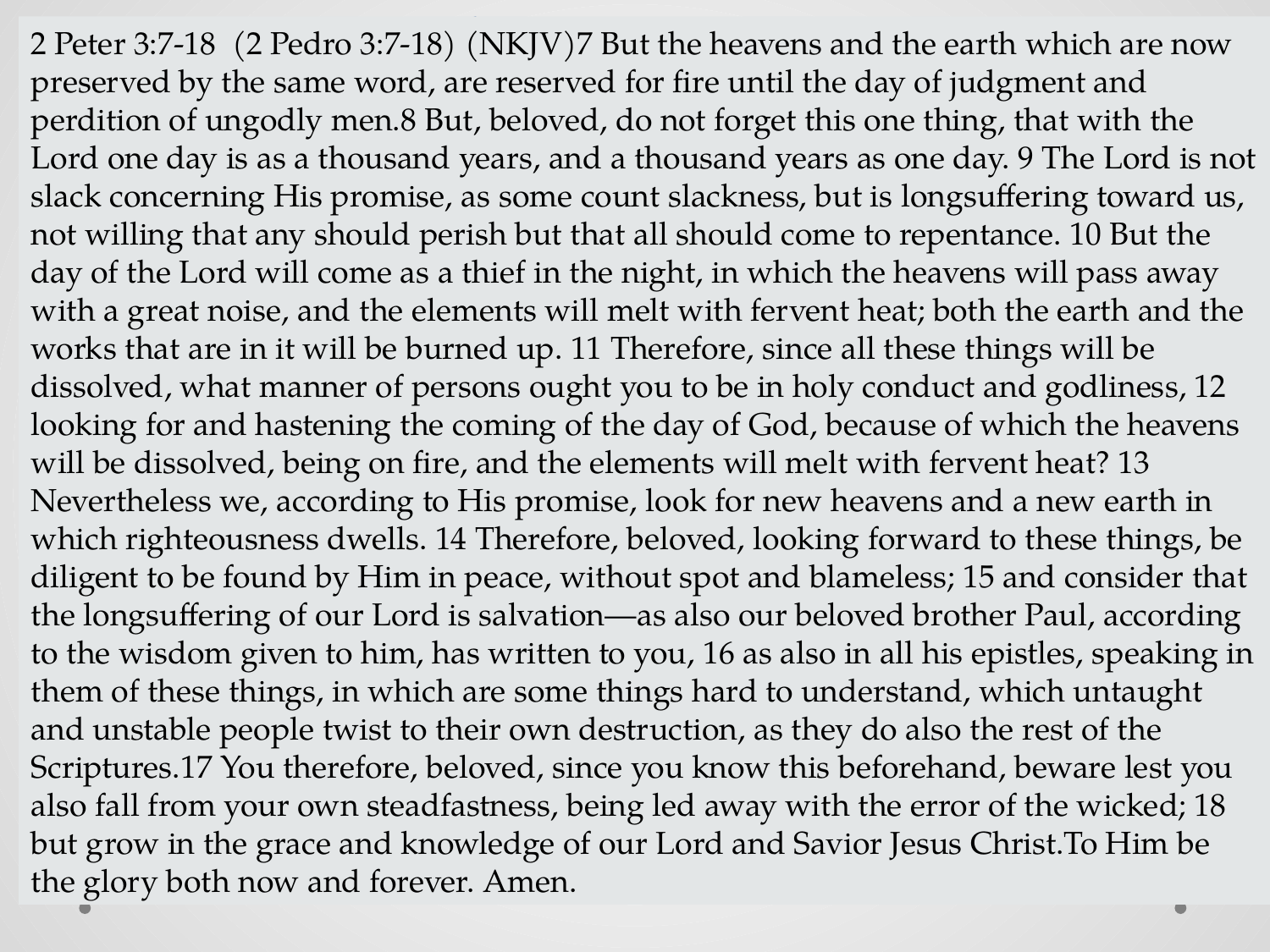

# Be Ready
Estar Listo
2 Peter 3:7-18  (2 Pedro 3:7-18) (NKJV)7 But the heavens and the earth which are now preserved by the same word, are reserved for fire until the day of judgment and perdition of ungodly men.8 But, beloved, do not forget this one thing, that with the Lord one day is as a thousand years, and a thousand years as one day. 9 The Lord is not slack concerning His promise, as some count slackness, but is longsuffering toward us, not willing that any should perish but that all should come to repentance. 10 But the day of the Lord will come as a thief in the night, in which the heavens will pass away with a great noise, and the elements will melt with fervent heat; both the earth and the works that are in it will be burned up. 11 Therefore, since all these things will be dissolved, what manner of persons ought you to be in holy conduct and godliness, 12 looking for and hastening the coming of the day of God, because of which the heavens will be dissolved, being on fire, and the elements will melt with fervent heat? 13 Nevertheless we, according to His promise, look for new heavens and a new earth in which righteousness dwells. 14 Therefore, beloved, looking forward to these things, be diligent to be found by Him in peace, without spot and blameless; 15 and consider that the longsuffering of our Lord is salvation—as also our beloved brother Paul, according to the wisdom given to him, has written to you, 16 as also in all his epistles, speaking in them of these things, in which are some things hard to understand, which untaught and unstable people twist to their own destruction, as they do also the rest of the Scriptures.17 You therefore, beloved, since you know this beforehand, beware lest you also fall from your own steadfastness, being led away with the error of the wicked; 18 but grow in the grace and knowledge of our Lord and Savior Jesus Christ.To Him be the glory both now and forever. Amen.
Be Ready for every good work – Titus 3:1
Be Ready to give a defense – I Peter 3:15
Be Ready to spread the gospel – 2 Timothy 4:2
Be Ready to face temptation – I Peter 5:8
Be Ready for the of judgment – Acts 17:30-31
How are we to be prepared for Christ’s return?

Prepárate para cada buen trabajo – Tito 3:1
Esté listo para dar una defensa – I Pedro 3:15
Esté listo para difundir el evangelio – 2 Timoteo 4:2
Prepárate para enfrentar la tentación – I Pedro 5:8
Esté listo para el juicio – Hechos 17:30-31
¿Cómo debemos estar preparados para el regreso de Cristo?
Marcos 13:32-37